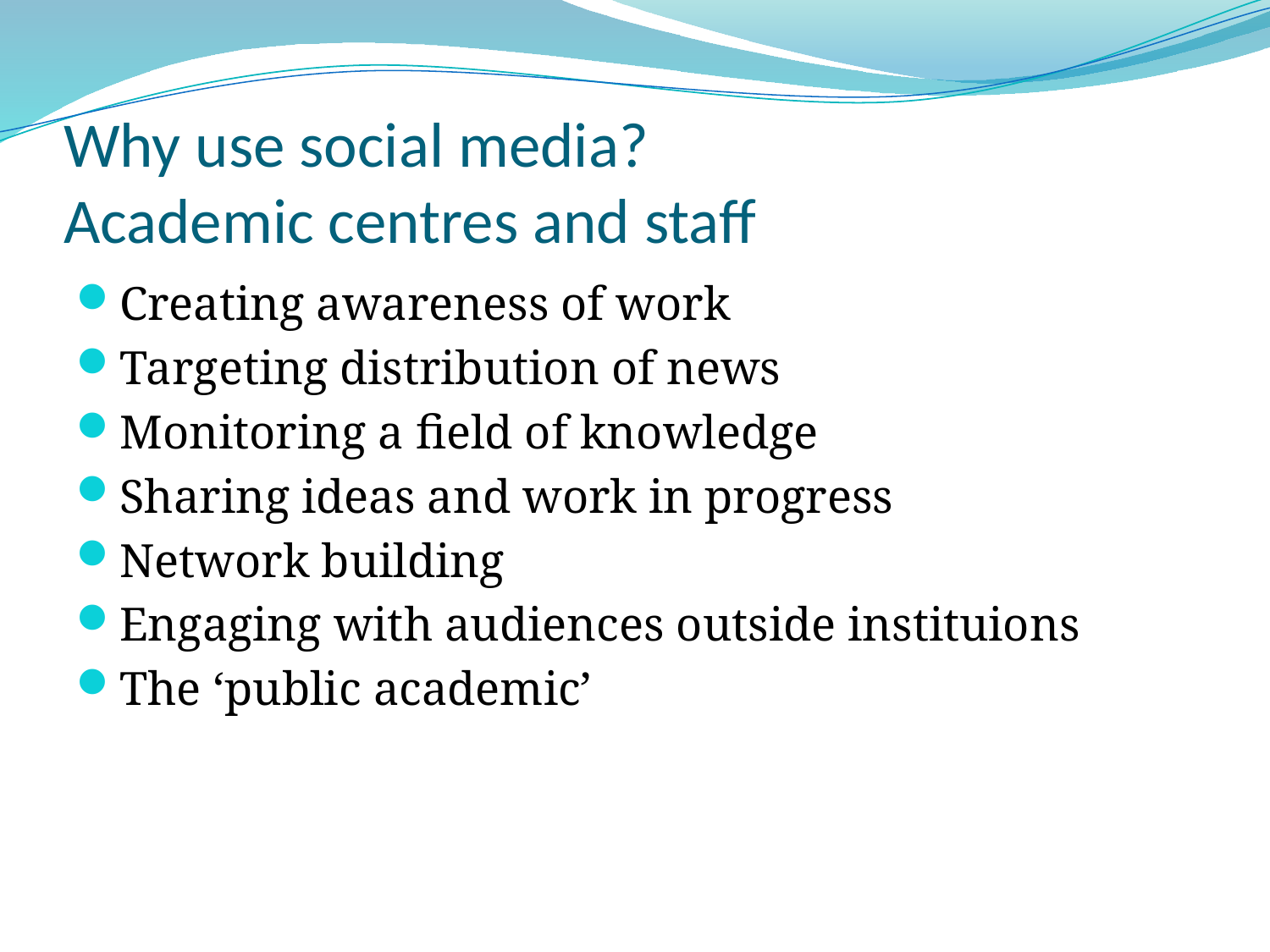

# Why use social media? Academic centres and staff
Creating awareness of work
Targeting distribution of news
Monitoring a field of knowledge
Sharing ideas and work in progress
Network building
Engaging with audiences outside instituions
The ‘public academic’